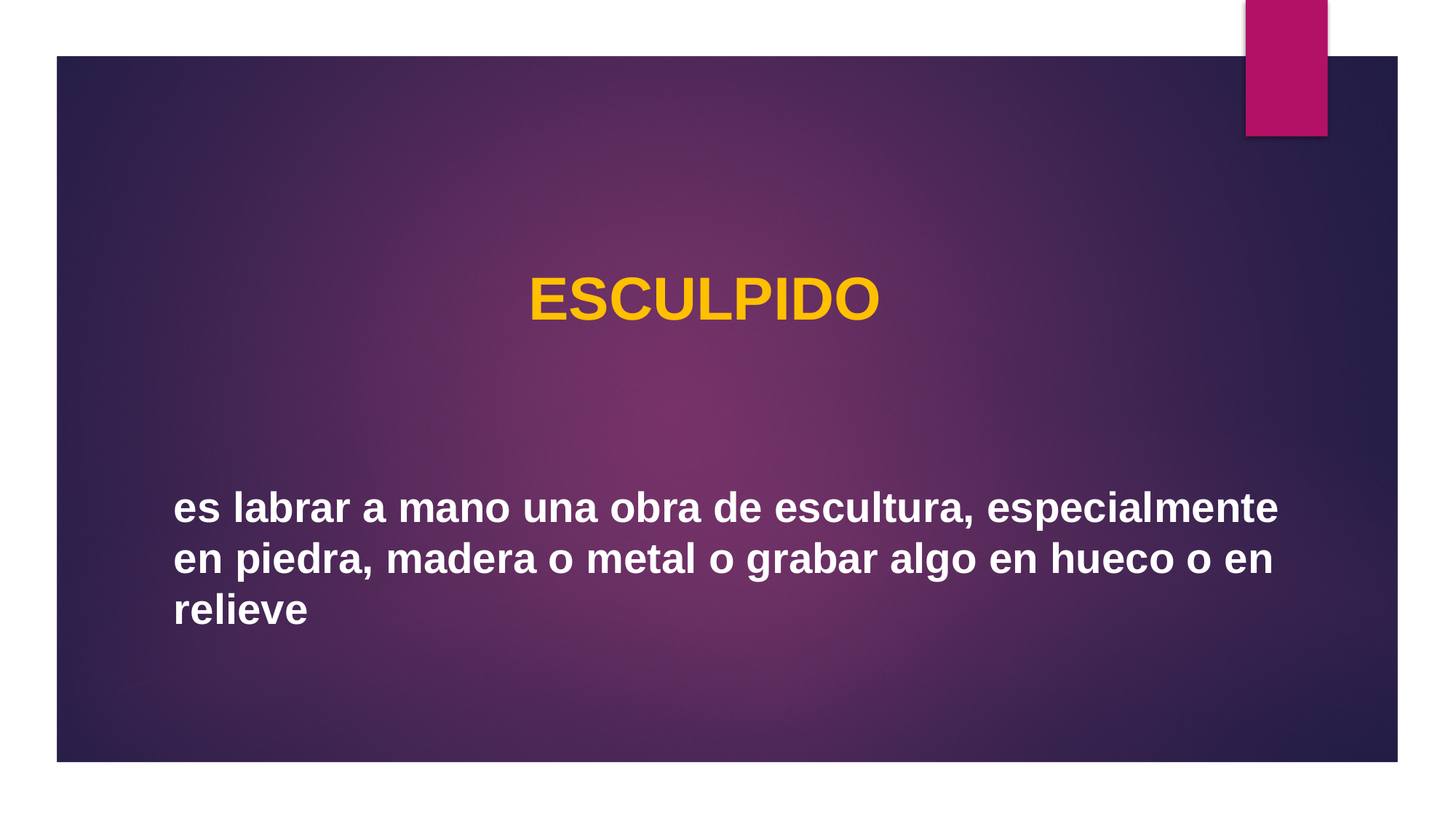

Esculpido
# es labrar a mano una obra de escultura, especialmente en piedra, madera o metal o grabar algo en hueco o en relieve